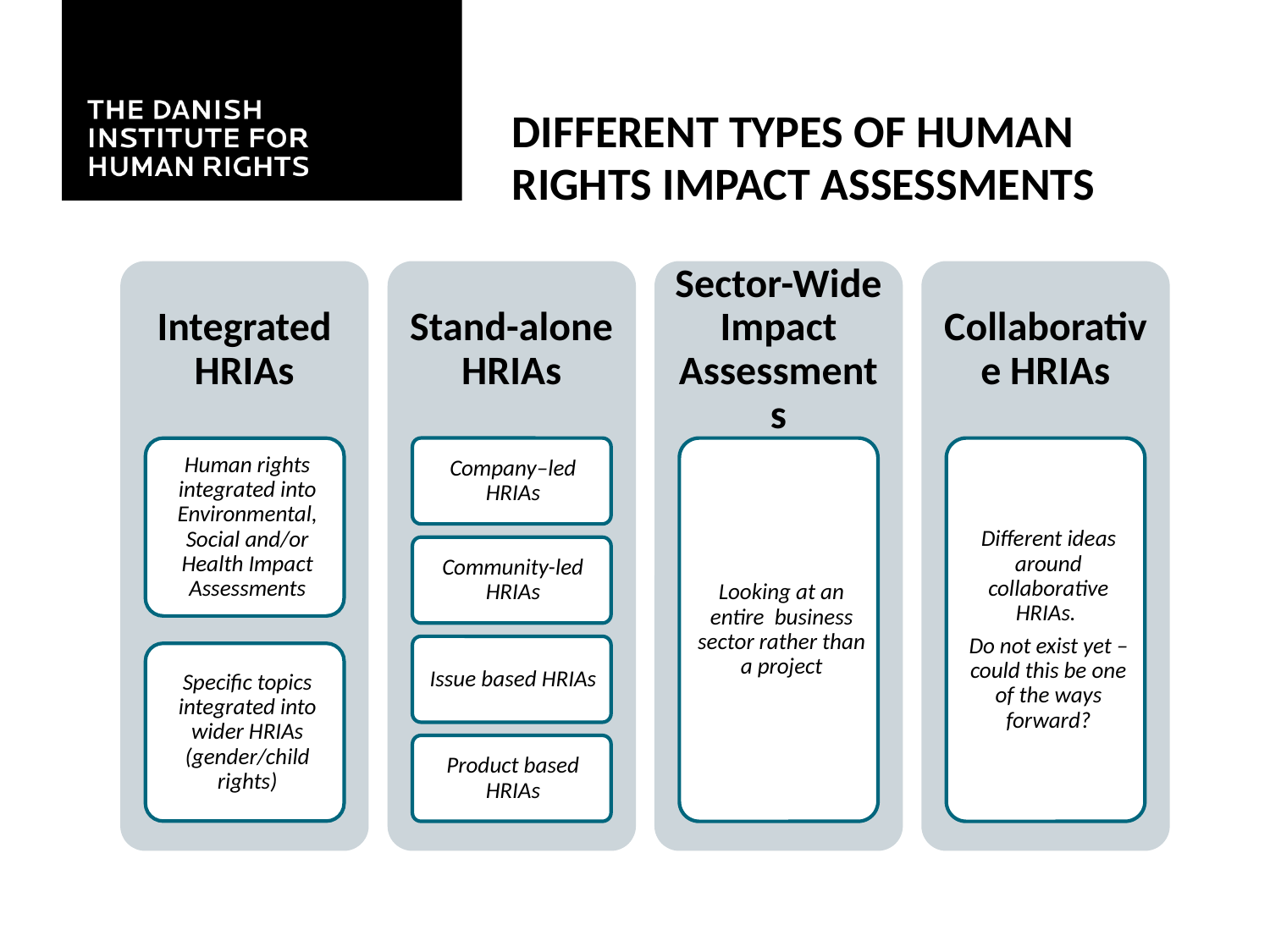

# Different types of Human rights impact assessments
Integrated HRIAs
Human rights integrated into Environmental, Social and/or Health Impact Assessments
Specific topics integrated into wider HRIAs (gender/child rights)
Stand-alone HRIAs
Company–led HRIAs
Community-led HRIAs
Issue based HRIAs
Product based HRIAs
Sector-Wide Impact Assessments
Looking at an entire  business sector rather than a project
Collaborative HRIAs
Different ideas around collaborative HRIAs.
Do not exist yet – could this be one of the ways forward?